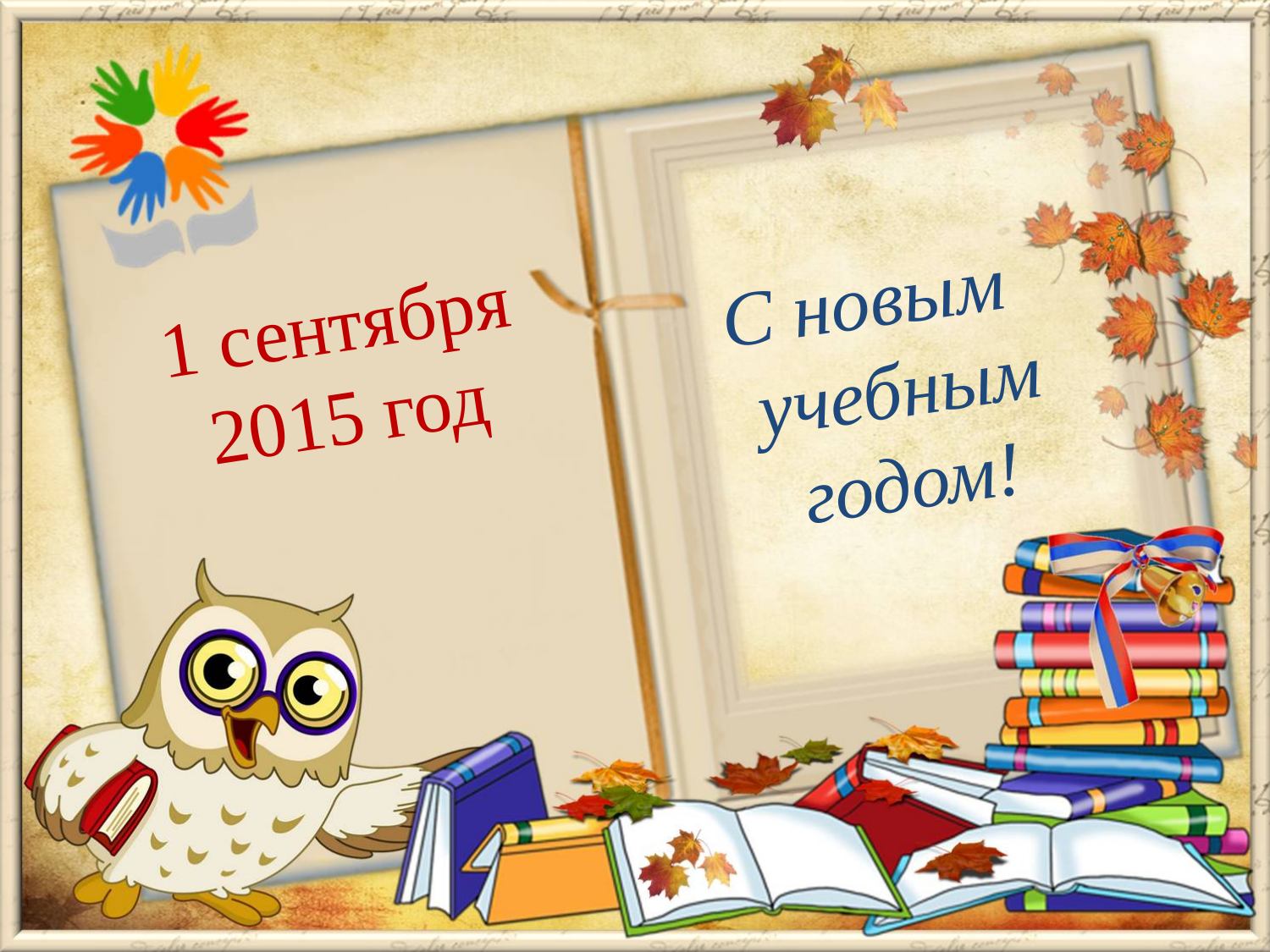

С новым учебным годом!

1 сентября 2015 год